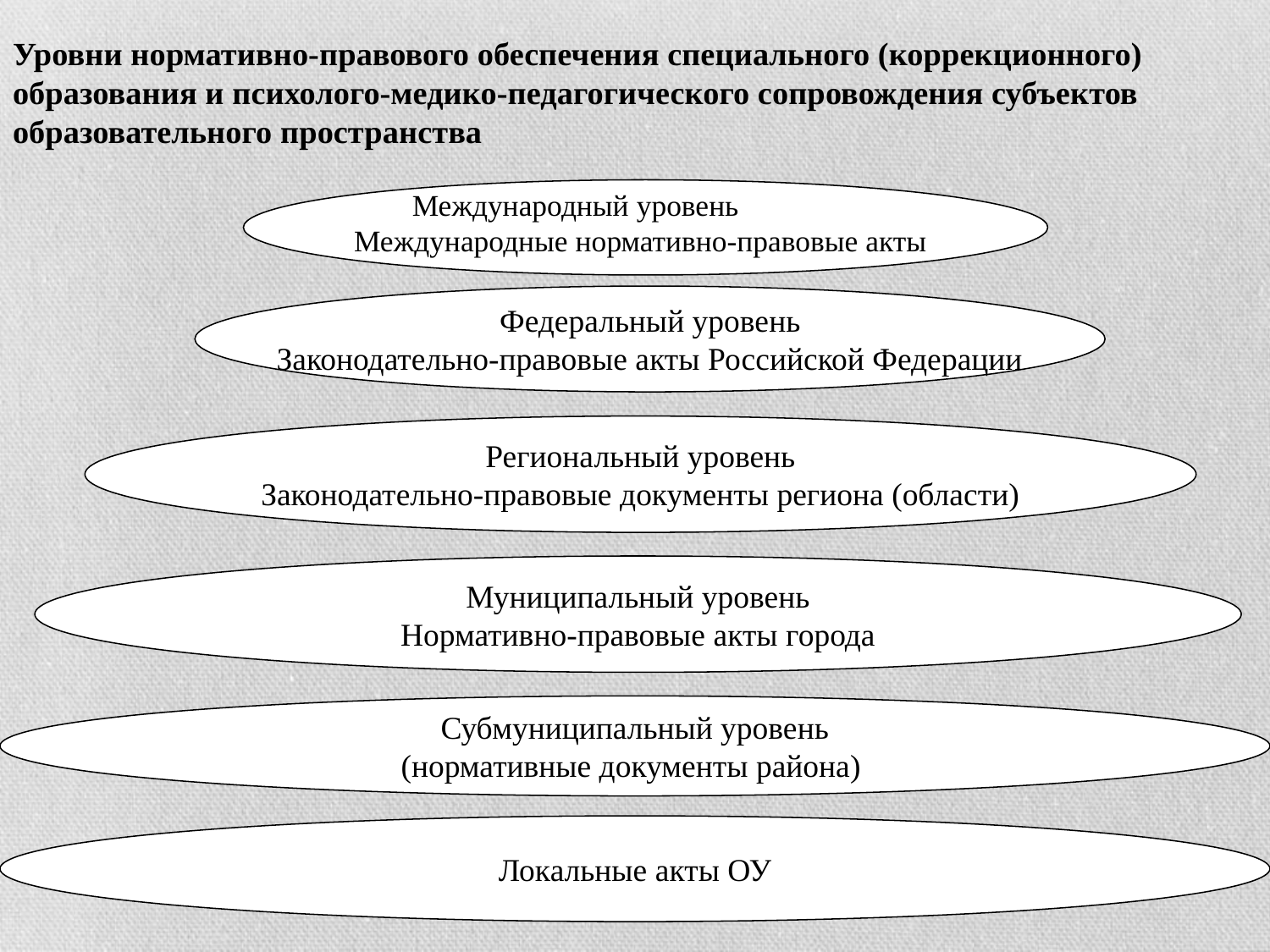

# Уровни нормативно-правового обеспечения специального (коррекционного) образования и психолого-медико-педагогического сопровождения субъектов образовательного пространства

Международный уровень                  Международные нормативно-правовые акты
Федеральный уровень
Законодательно-правовые акты Российской Федерации
Региональный уровень
Законодательно-правовые документы региона (области)
Муниципальный уровень
Нормативно-правовые акты города

Субмуниципальный уровень
(нормативные документы района)

Локальные акты ОУ